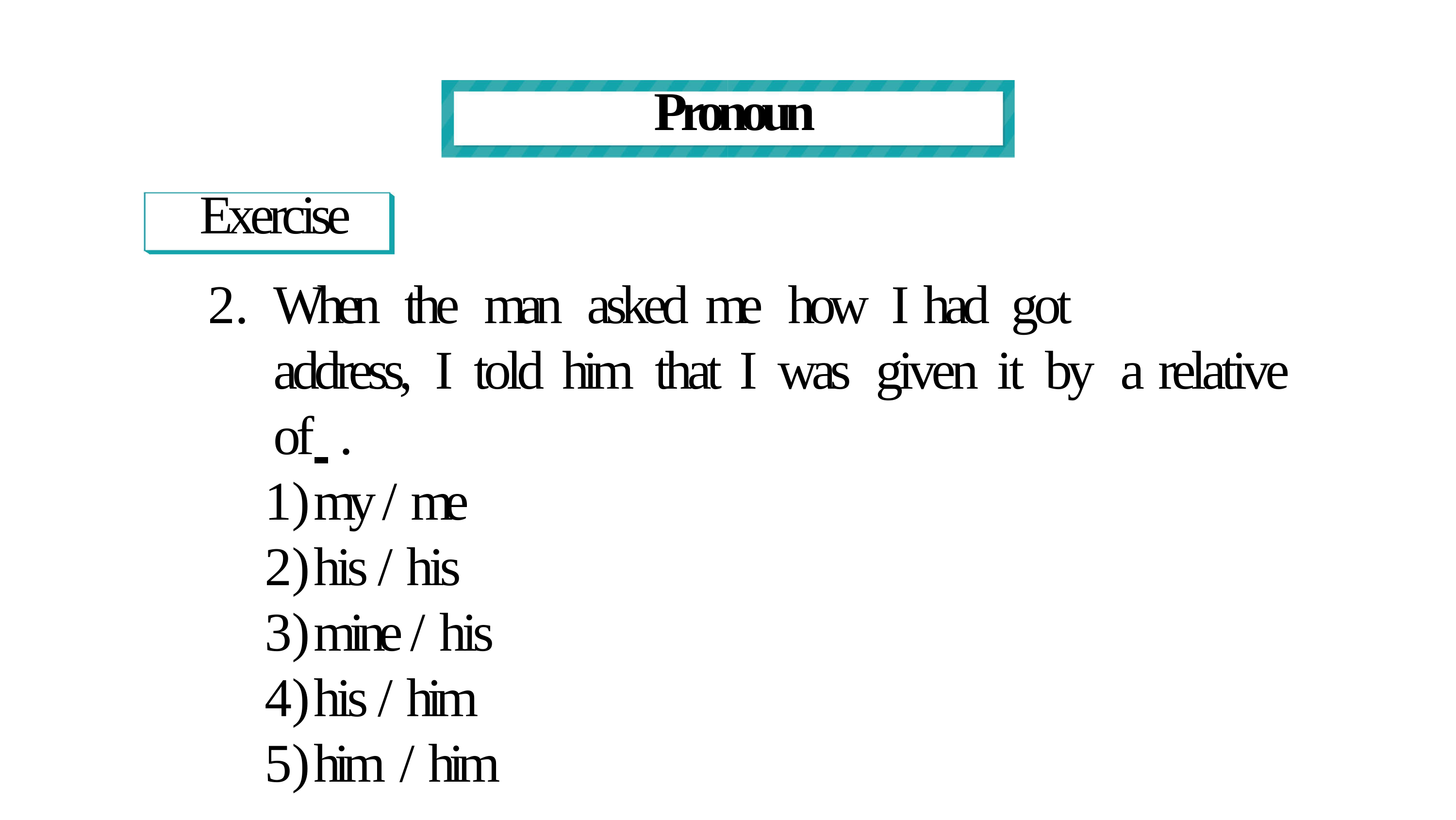

# Pronoun

Exercise
When    the   man    asked  me     how   I had  got	address,  I  told  him  that  I  was   given  it  by   a relative  of 		.
my / me
his / his
mine / his
his / him
him / him